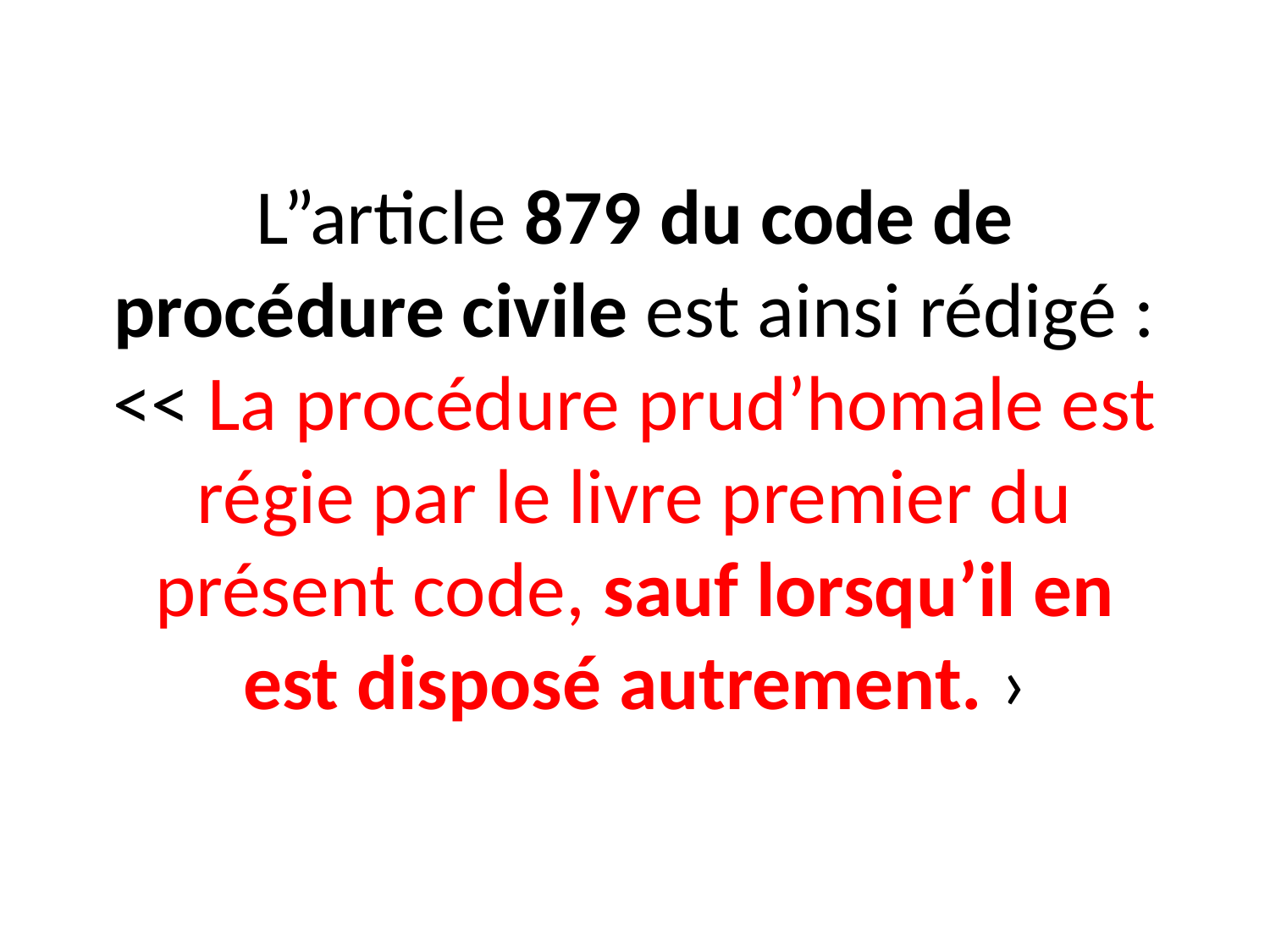

# L”article 879 du code de procédure civile est ainsi rédigé : << La procédure prud’homale est régie par le livre premier du présent code, sauf lorsqu’il en est disposé autrement. ›